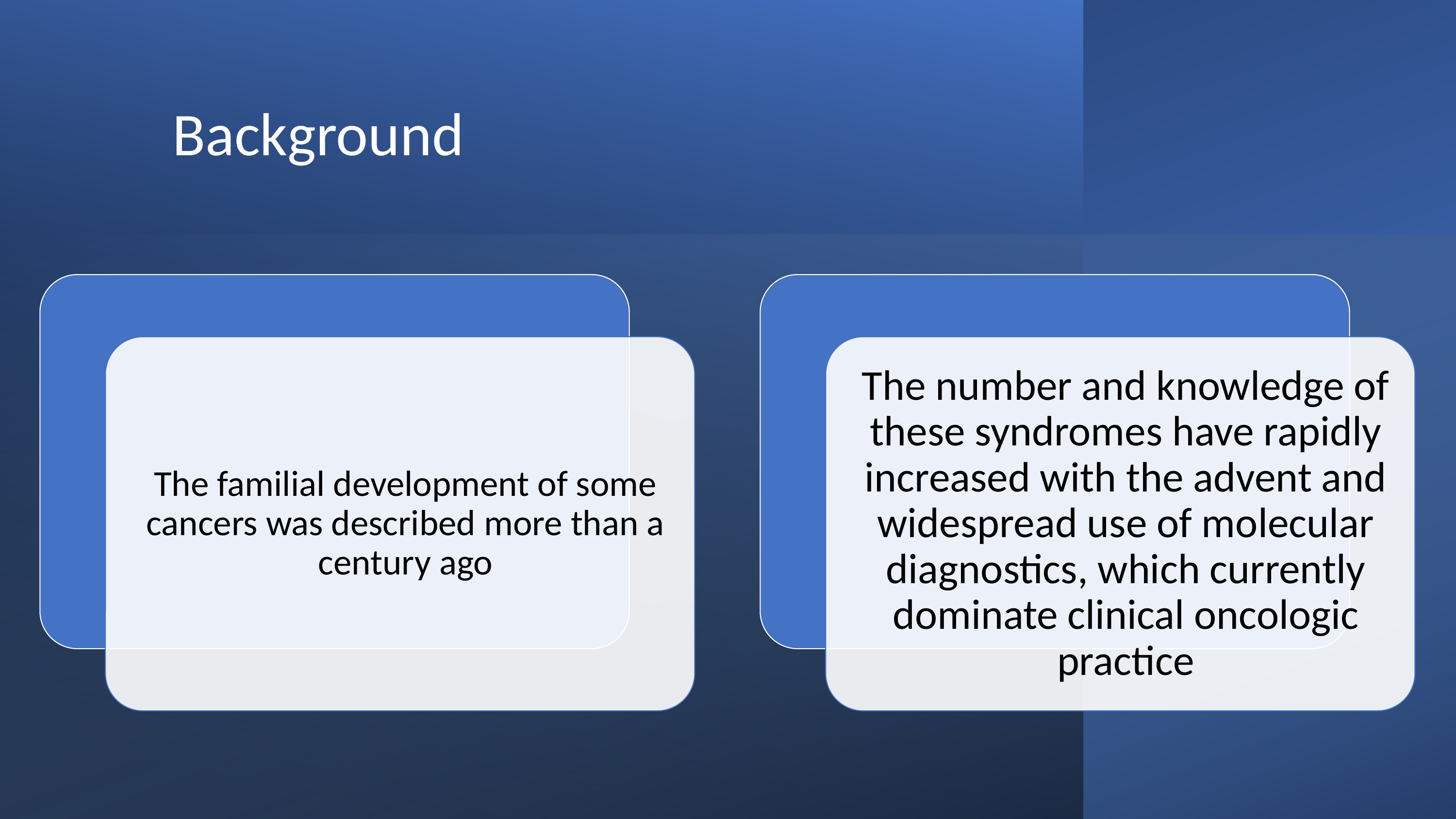

# Background
The familial development of some cancers was described more than a century ago
The number and knowledge of these syndromes have rapidly increased with the advent and widespread use of molecular diagnostics, which currently dominate clinical oncologic practice